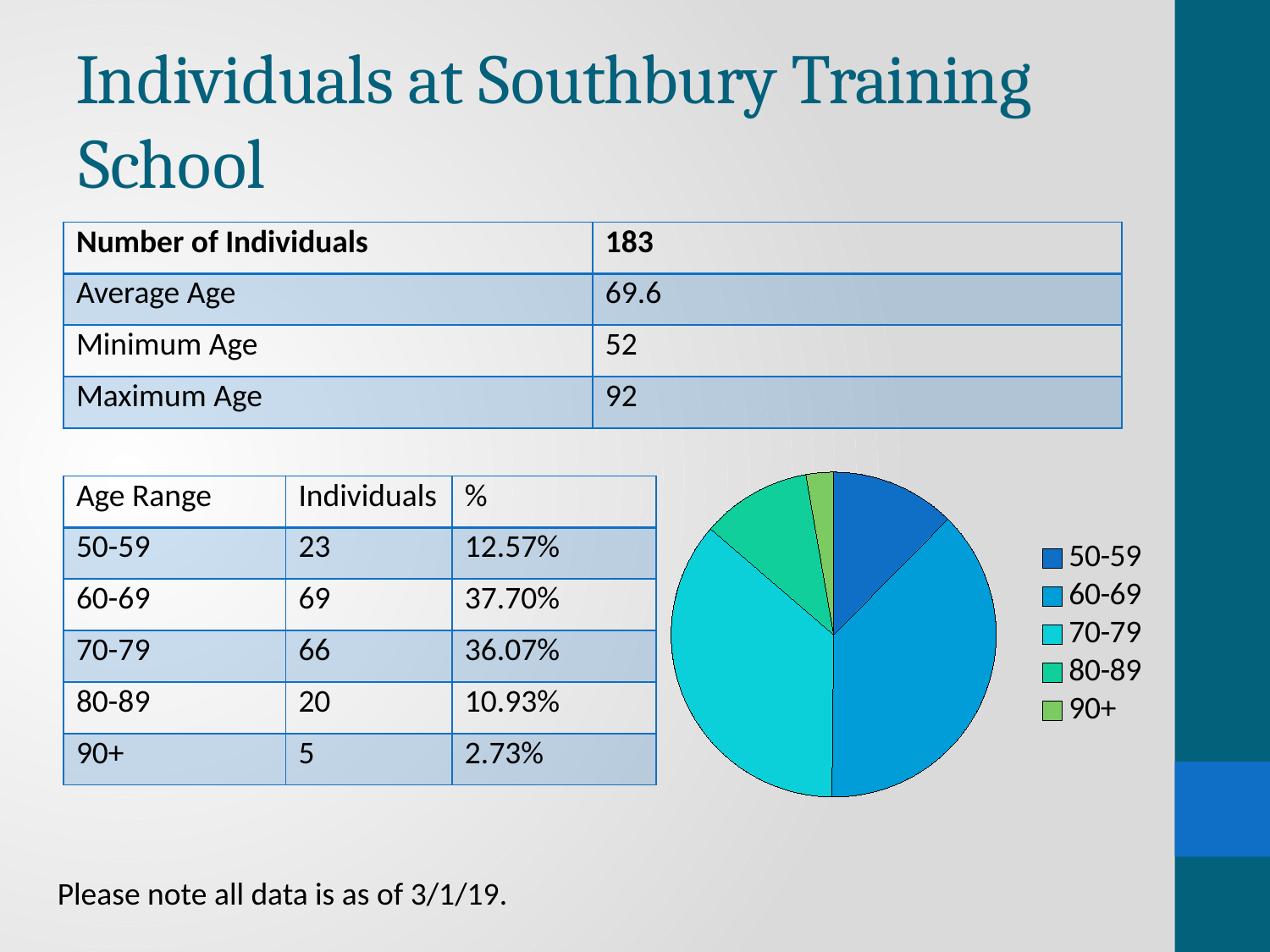

# Individuals at Southbury Training School
| Number of Individuals | 183 |
| --- | --- |
| Average Age | 69.6 |
| Minimum Age | 52 |
| Maximum Age | 92 |

### Chart

| Category | Age Categories |
|---|---|
| 50-59 | 0.1237 |
| 60-69 | 0.377 |
| 70-79 | 0.3607 |
| 80-89 | 0.1093 |
| 90+ | 0.0273 |
| Age Range | Individuals | % |
| --- | --- | --- |
| 50-59 | 23 | 12.57% |
| 60-69 | 69 | 37.70% |
| 70-79 | 66 | 36.07% |
| 80-89 | 20 | 10.93% |
| 90+ | 5 | 2.73% |
Please note all data is as of 3/1/19.